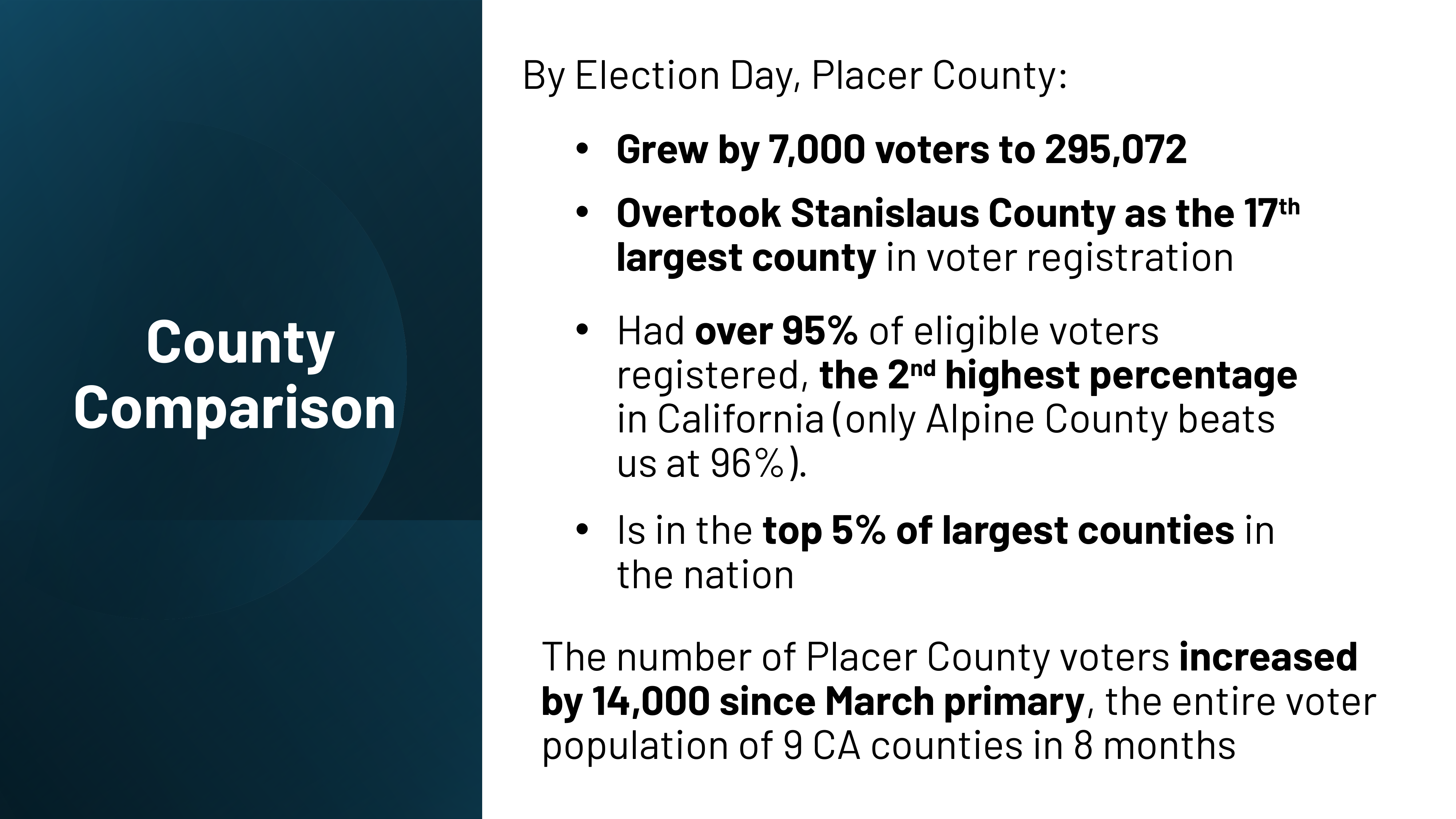

By Election Day, Placer County:

Grew by 7,000 voters to 295,072

Overtook Stanislaus County as the 17th largest county in voter registration
# County Comparison
Had over 95% of eligible voters registered, the 2nd highest percentage in California (only Alpine County beats us at 96%).

Is in the top 5% of largest counties in the nation
The number of Placer County voters increased by 14,000 since March primary, the entire voter population of 9 CA counties in 8 months